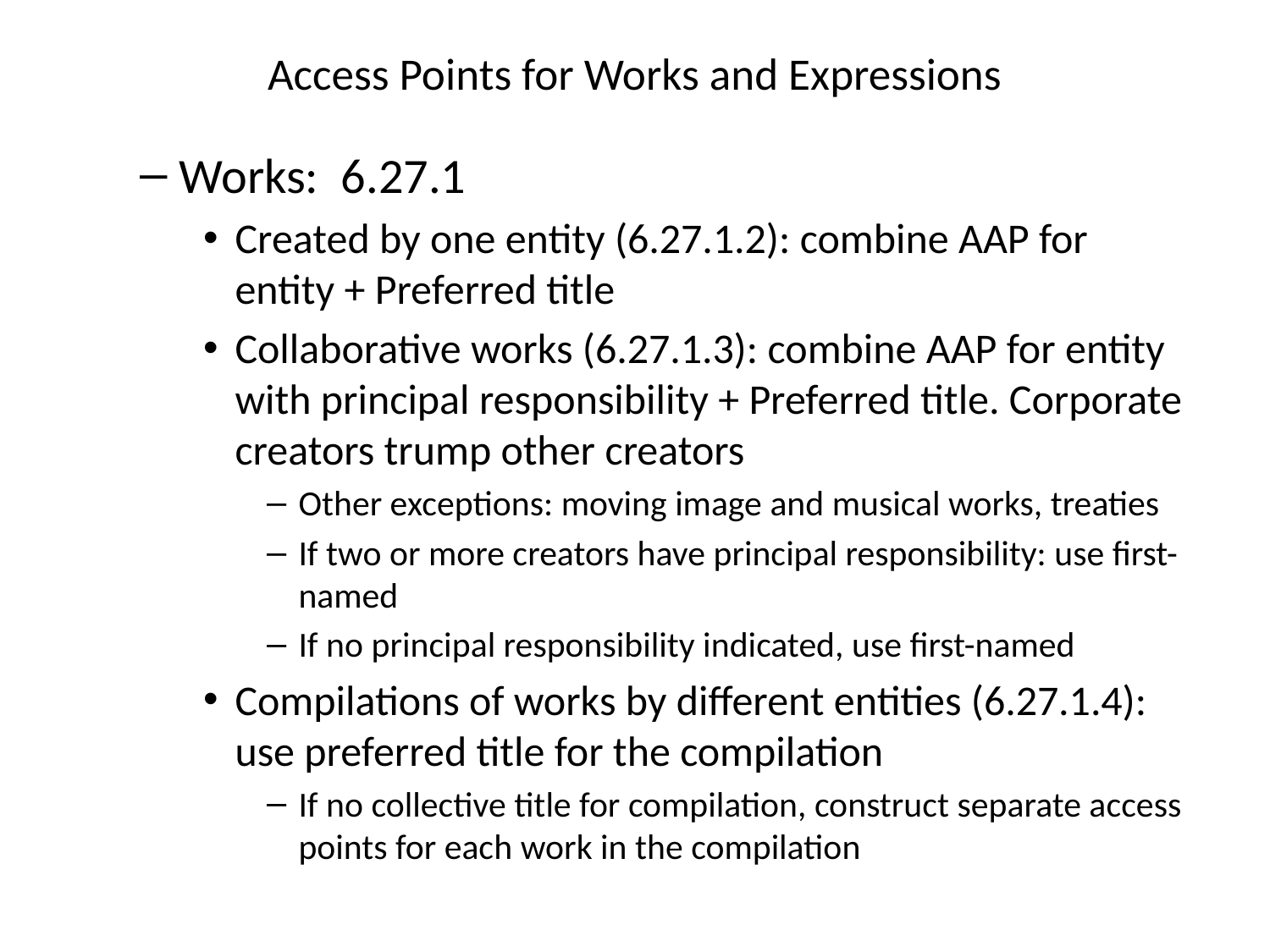

# Access Points for Works and Expressions
Works:  6.27.1
Created by one entity (6.27.1.2): combine AAP for entity + Preferred title
Collaborative works (6.27.1.3): combine AAP for entity with principal responsibility + Preferred title. Corporate creators trump other creators
Other exceptions: moving image and musical works, treaties
If two or more creators have principal responsibility: use first-named
If no principal responsibility indicated, use first-named
Compilations of works by different entities (6.27.1.4): use preferred title for the compilation
If no collective title for compilation, construct separate access points for each work in the compilation